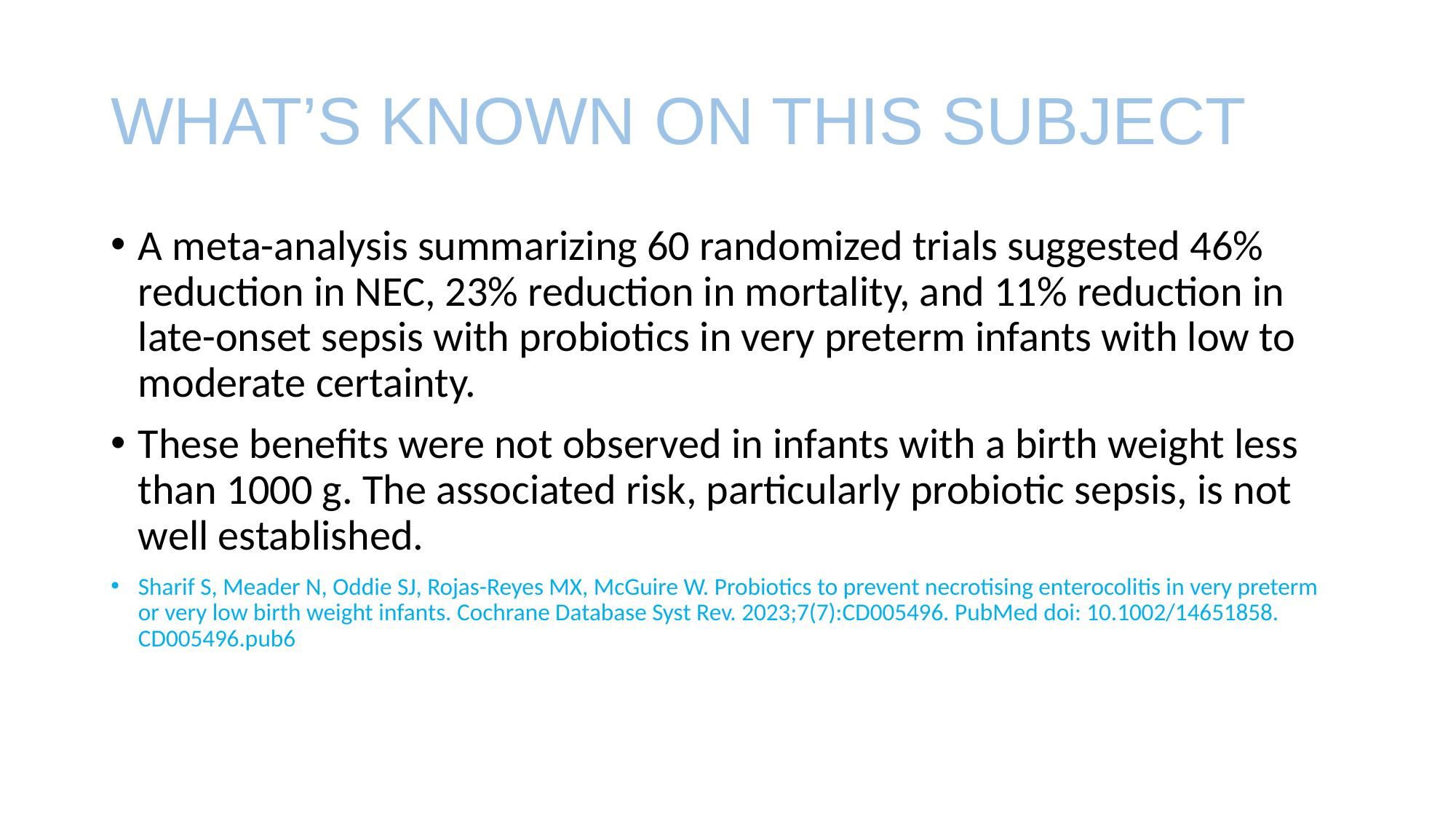

# WHAT’S KNOWN ON THIS SUBJECT
A meta-analysis summarizing 60 randomized trials suggested 46% reduction in NEC, 23% reduction in mortality, and 11% reduction in late-onset sepsis with probiotics in very preterm infants with low to moderate certainty.
These benefits were not observed in infants with a birth weight less than 1000 g. The associated risk, particularly probiotic sepsis, is not well established.
Sharif S, Meader N, Oddie SJ, Rojas-Reyes MX, McGuire W. Probiotics to prevent necrotising enterocolitis in very preterm or very low birth weight infants. Cochrane Database Syst Rev. 2023;7(7):CD005496. PubMed doi: 10.1002/14651858. CD005496.pub6